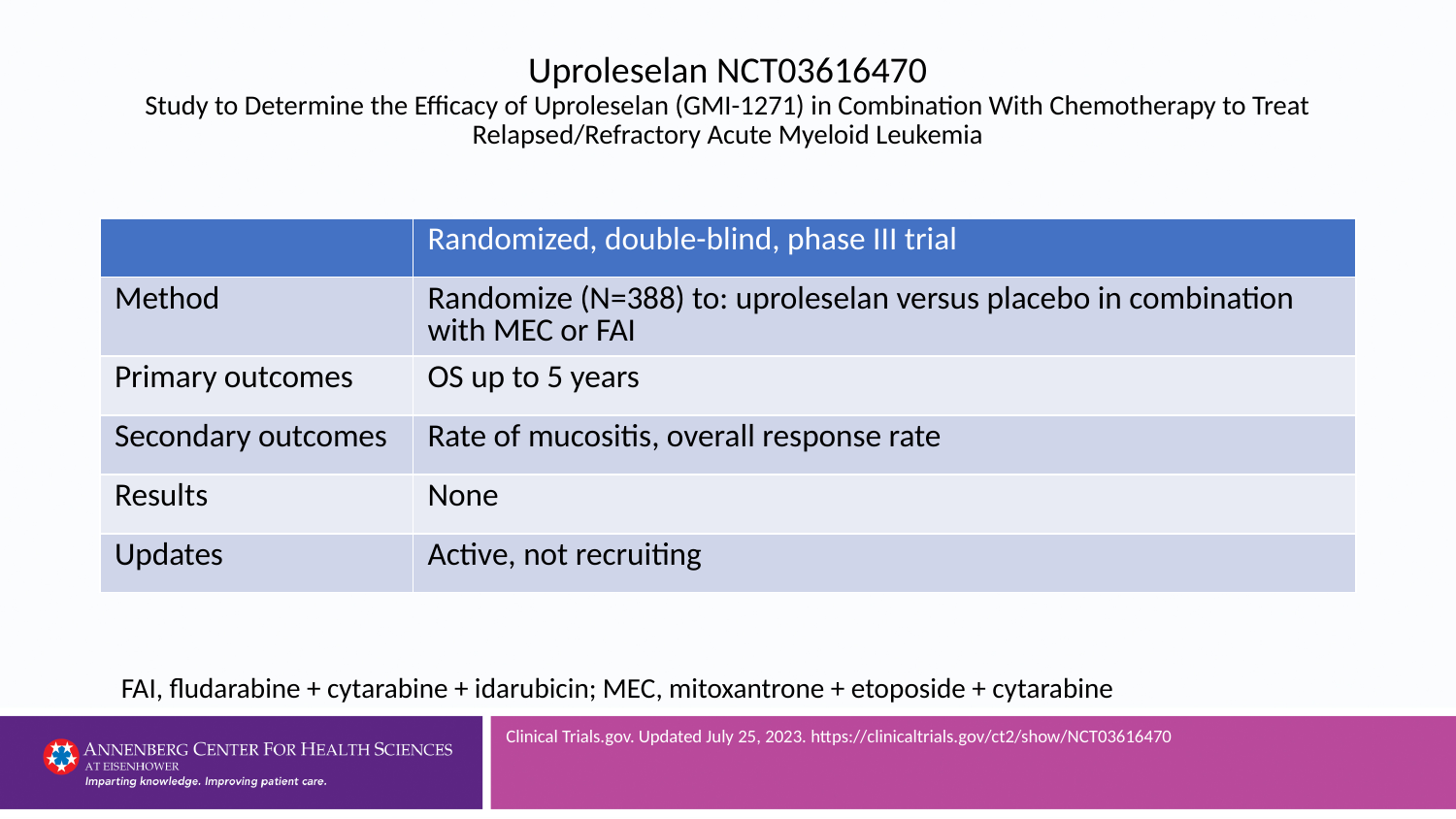

# Uproleselan NCT03616470 Study to Determine the Efficacy of Uproleselan (GMI-1271) in Combination With Chemotherapy to Treat Relapsed/Refractory Acute Myeloid Leukemia
|  | Randomized, double-blind, phase III trial |
| --- | --- |
| Method | Randomize (N=388) to: uproleselan versus placebo in combination with MEC or FAI |
| Primary outcomes | OS up to 5 years |
| Secondary outcomes | Rate of mucositis, overall response rate |
| Results | None |
| Updates | Active, not recruiting |
FAI, fludarabine + cytarabine + idarubicin; MEC, mitoxantrone + etoposide + cytarabine
Clinical Trials.gov. Updated July 25, 2023. https://clinicaltrials.gov/ct2/show/NCT03616470